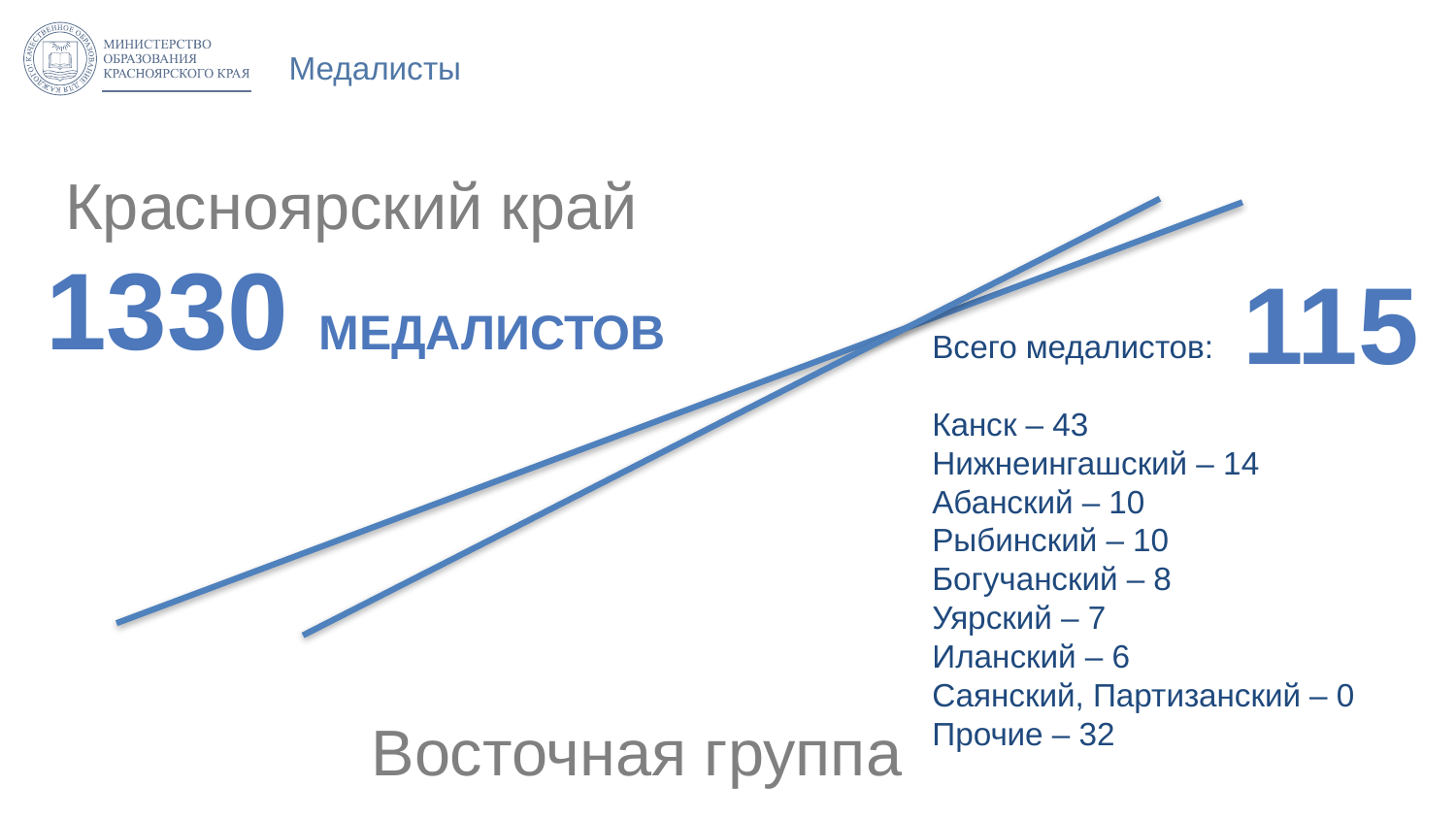

# Медалисты
Красноярский край

1330 медалистов
115
Всего медалистов:

Канск – 43
Нижнеингашский – 14
Абанский – 10
Рыбинский – 10
Богучанский – 8
Уярский – 7
Иланский – 6
Саянский, Партизанский – 0
Прочие – 32
    Восточная группа
10